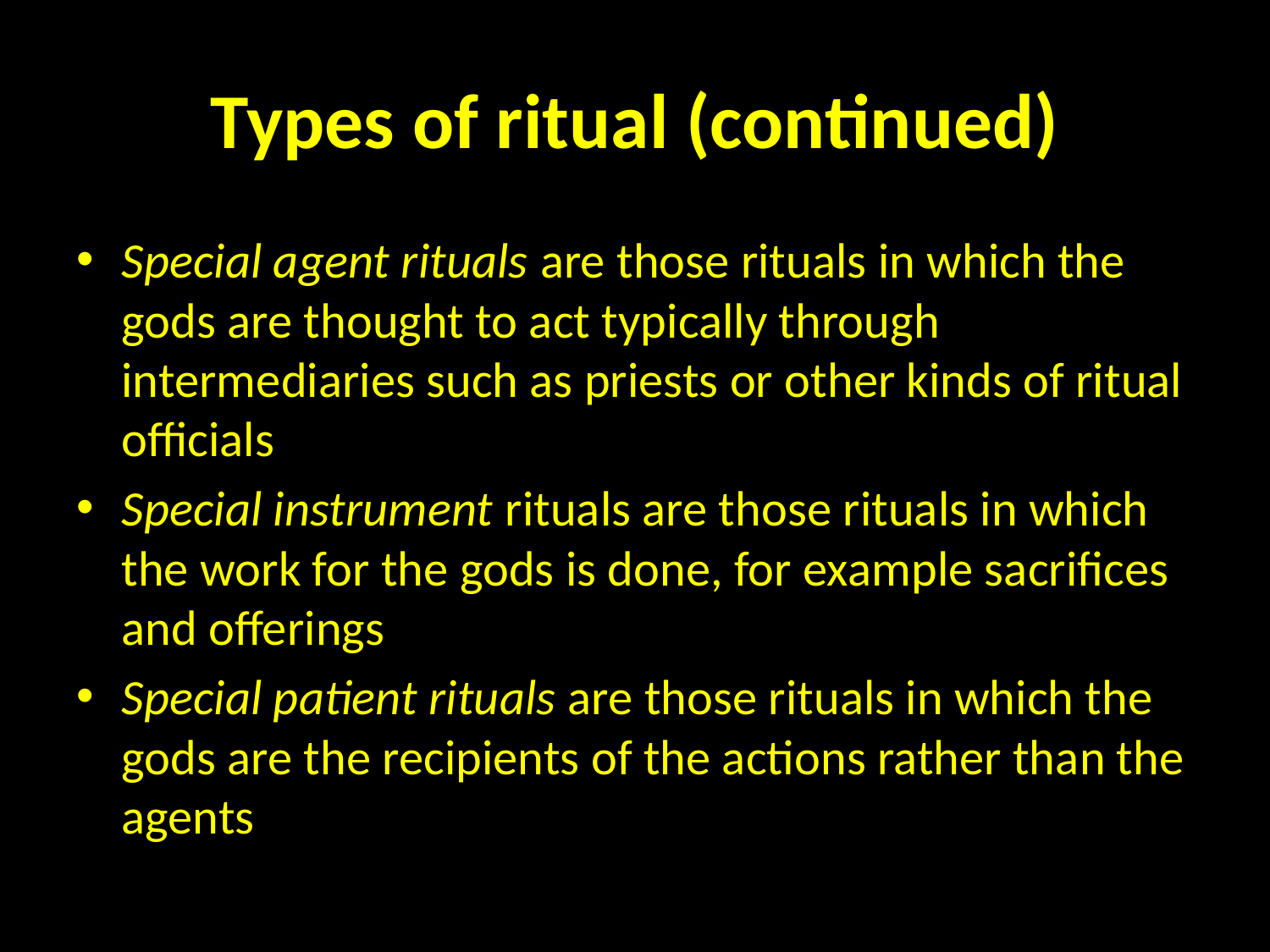

# Types of ritual (continued)
Special agent rituals are those rituals in which the gods are thought to act typically through intermediaries such as priests or other kinds of ritual officials
Special instrument rituals are those rituals in which the work for the gods is done, for example sacrifices and offerings
Special patient rituals are those rituals in which the gods are the recipients of the actions rather than the agents